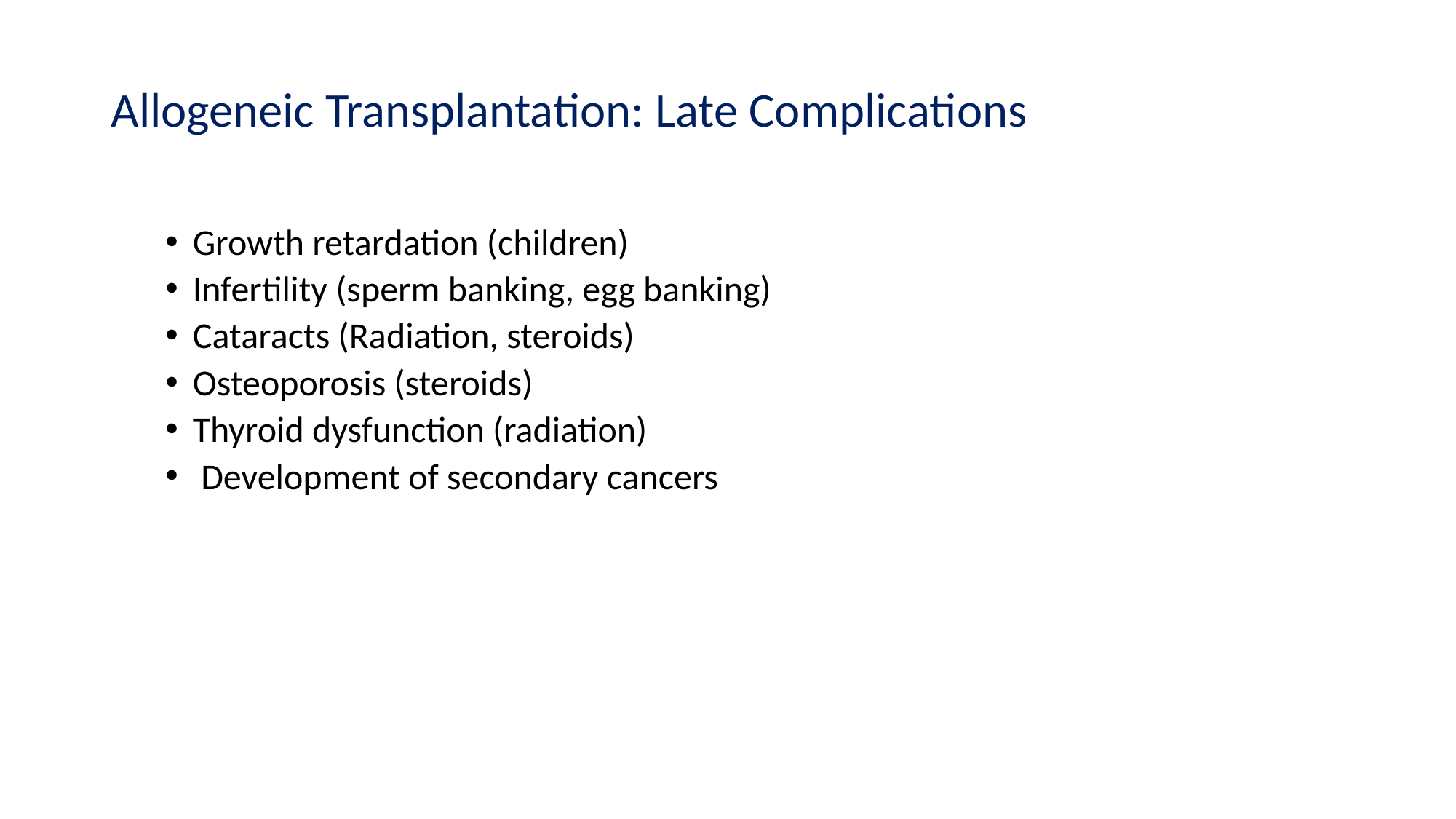

Allogeneic Transplantation: Late Complications
Growth retardation (children)
Infertility (sperm banking, egg banking)
Cataracts (Radiation, steroids)
Osteoporosis (steroids)
Thyroid dysfunction (radiation)
 Development of secondary cancers